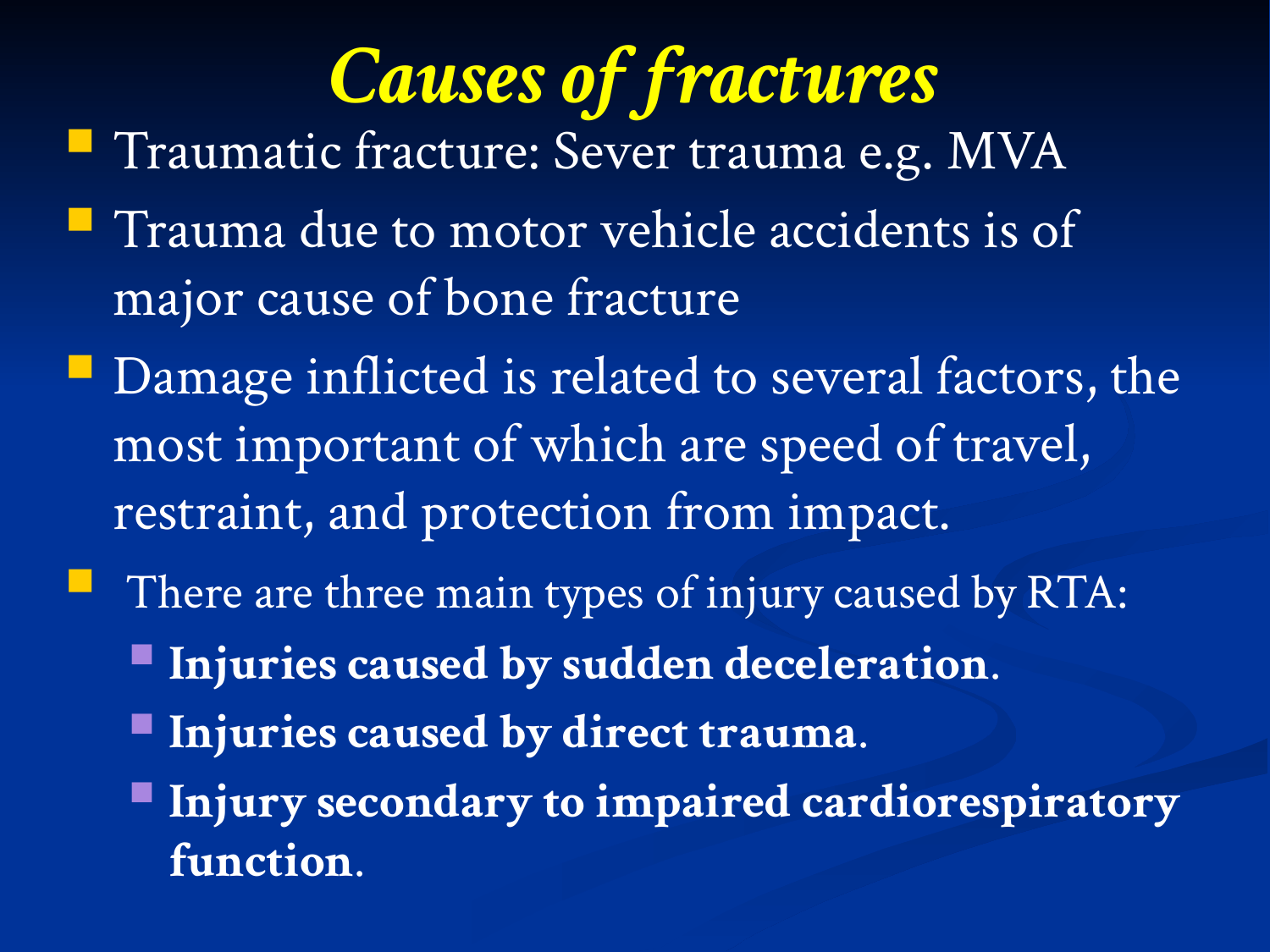

# Causes of fractures
Traumatic fracture: Sever trauma e.g. MVA
Trauma due to motor vehicle accidents is of major cause of bone fracture
Damage inflicted is related to several factors, the most important of which are speed of travel, restraint, and protection from impact.
 There are three main types of injury caused by RTA:
Injuries caused by sudden deceleration.
Injuries caused by direct trauma.
Injury secondary to impaired cardiorespiratory function.